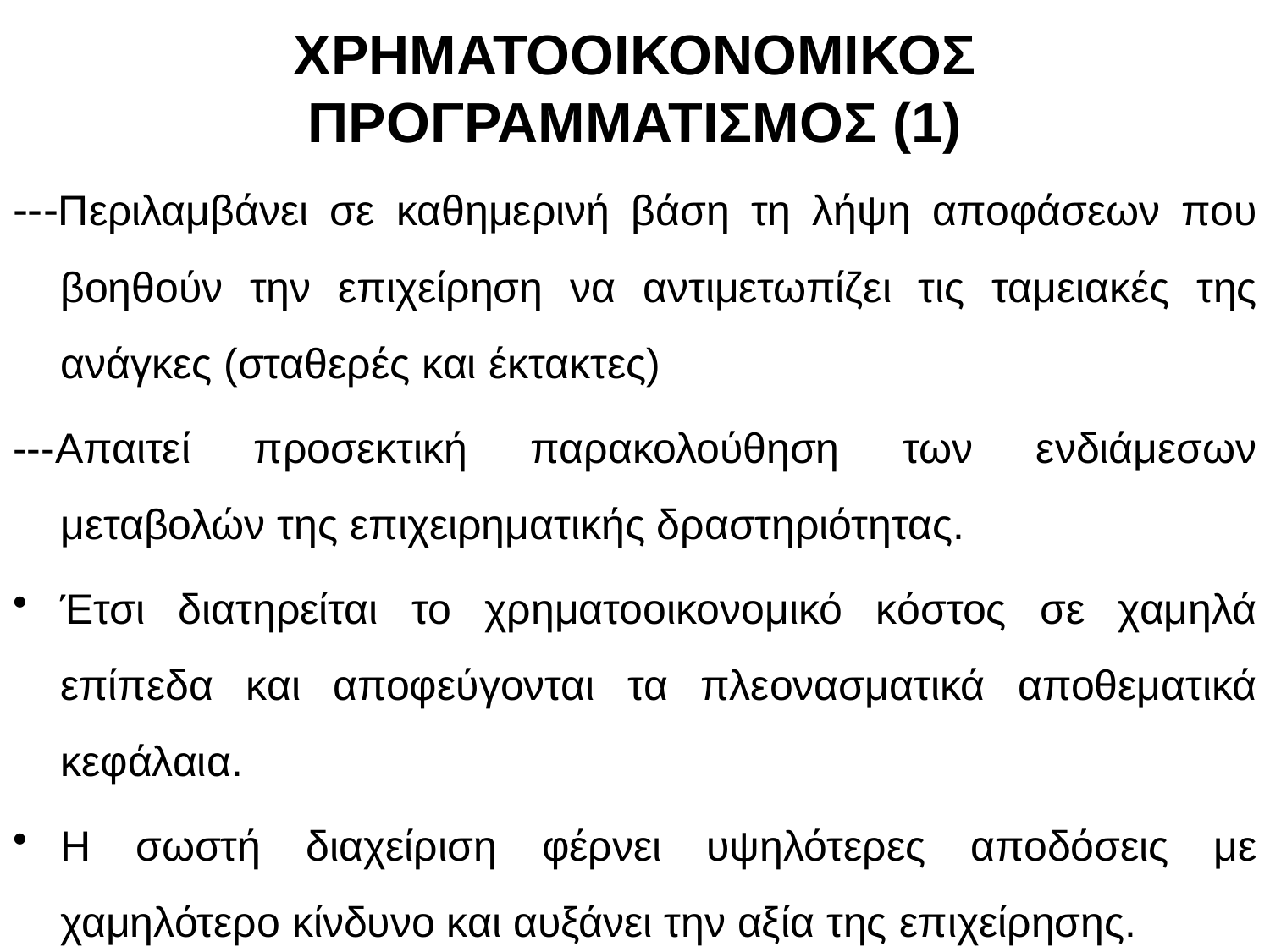

# ΧΡΗΜΑΤΟΟΙΚΟΝΟΜΙΚΟΣ ΠΡΟΓΡΑΜΜΑΤΙΣΜΟΣ (1)
---Περιλαμβάνει σε καθημερινή βάση τη λήψη αποφάσεων που βοηθούν την επιχείρηση να αντιμετωπίζει τις ταμειακές της ανάγκες (σταθερές και έκτακτες)
---Απαιτεί προσεκτική παρακολούθηση των ενδιάμεσων μεταβολών της επιχειρηματικής δραστηριότητας.
Έτσι διατηρείται το χρηματοοικονομικό κόστος σε χαμηλά επίπεδα και αποφεύγονται τα πλεονασματικά αποθεματικά κεφάλαια.
Η σωστή διαχείριση φέρνει υψηλότερες αποδόσεις με χαμηλότερο κίνδυνο και αυξάνει την αξία της επιχείρησης.